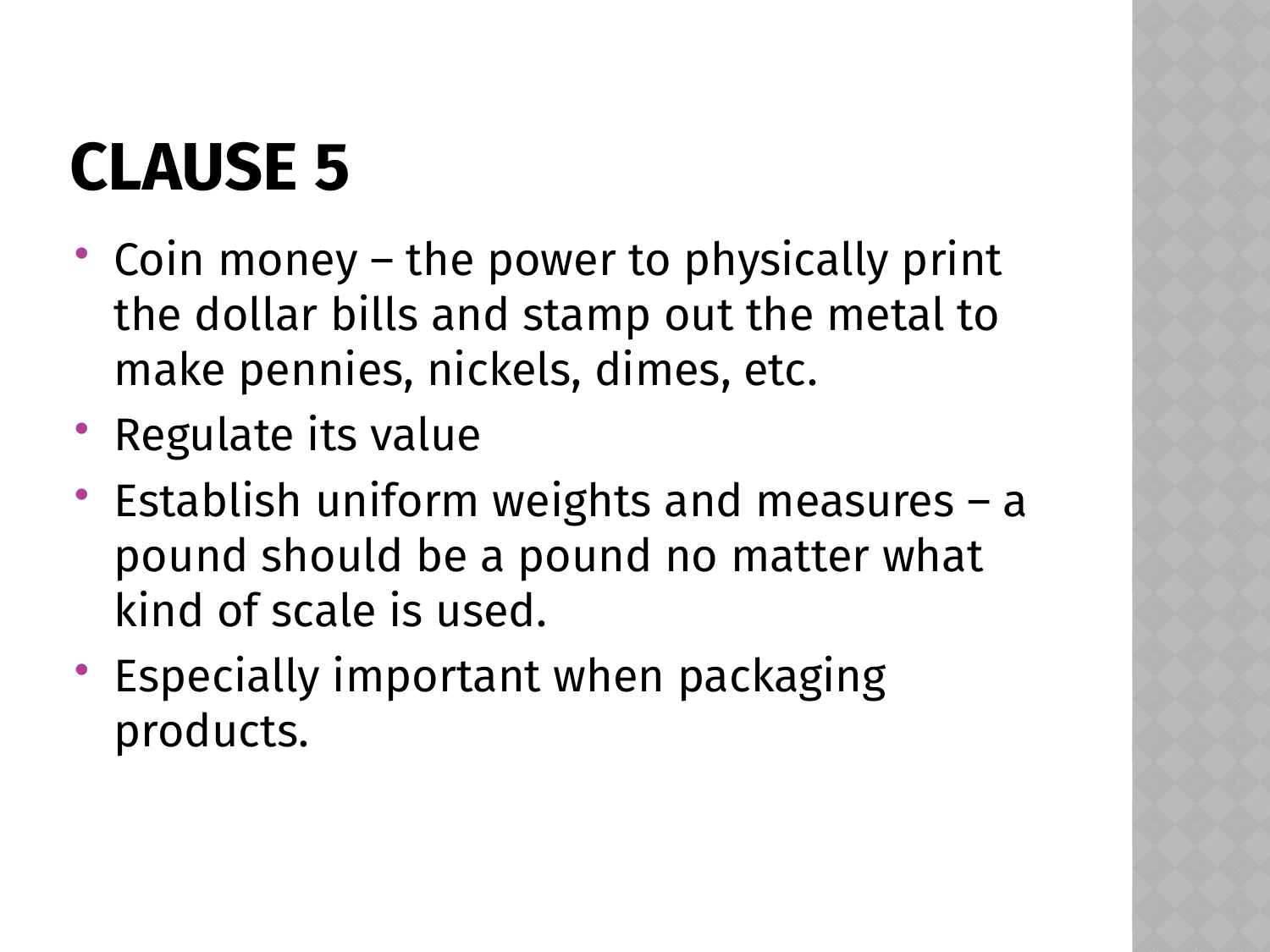

# Clause 5
Coin money – the power to physically print the dollar bills and stamp out the metal to make pennies, nickels, dimes, etc.
Regulate its value
Establish uniform weights and measures – a pound should be a pound no matter what kind of scale is used.
Especially important when packaging products.